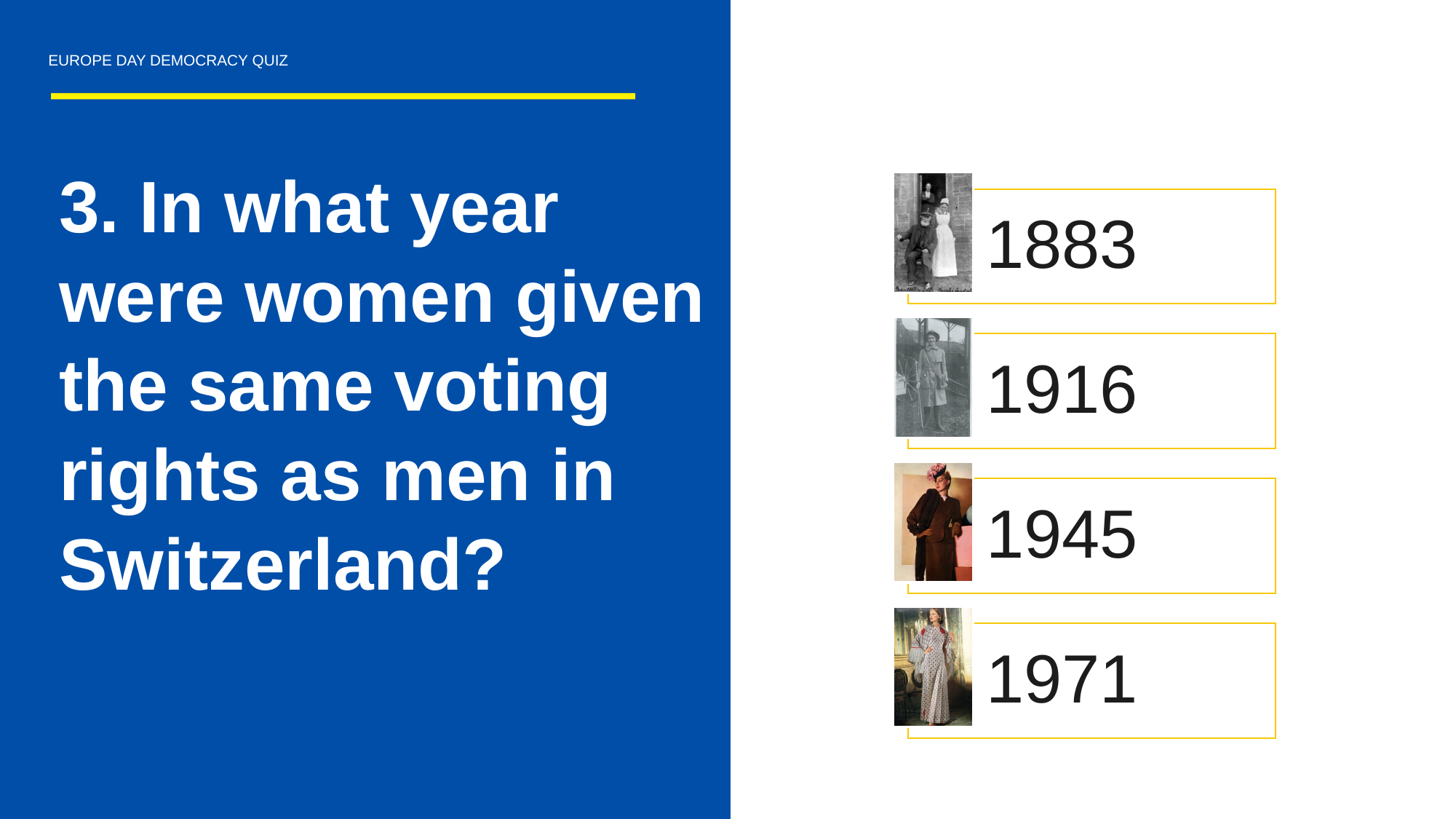

EUROPE DAY DEMOCRACY QUIZ
1883
1916
1945
1971
3. In what year were women given the same voting rights as men in Switzerland?